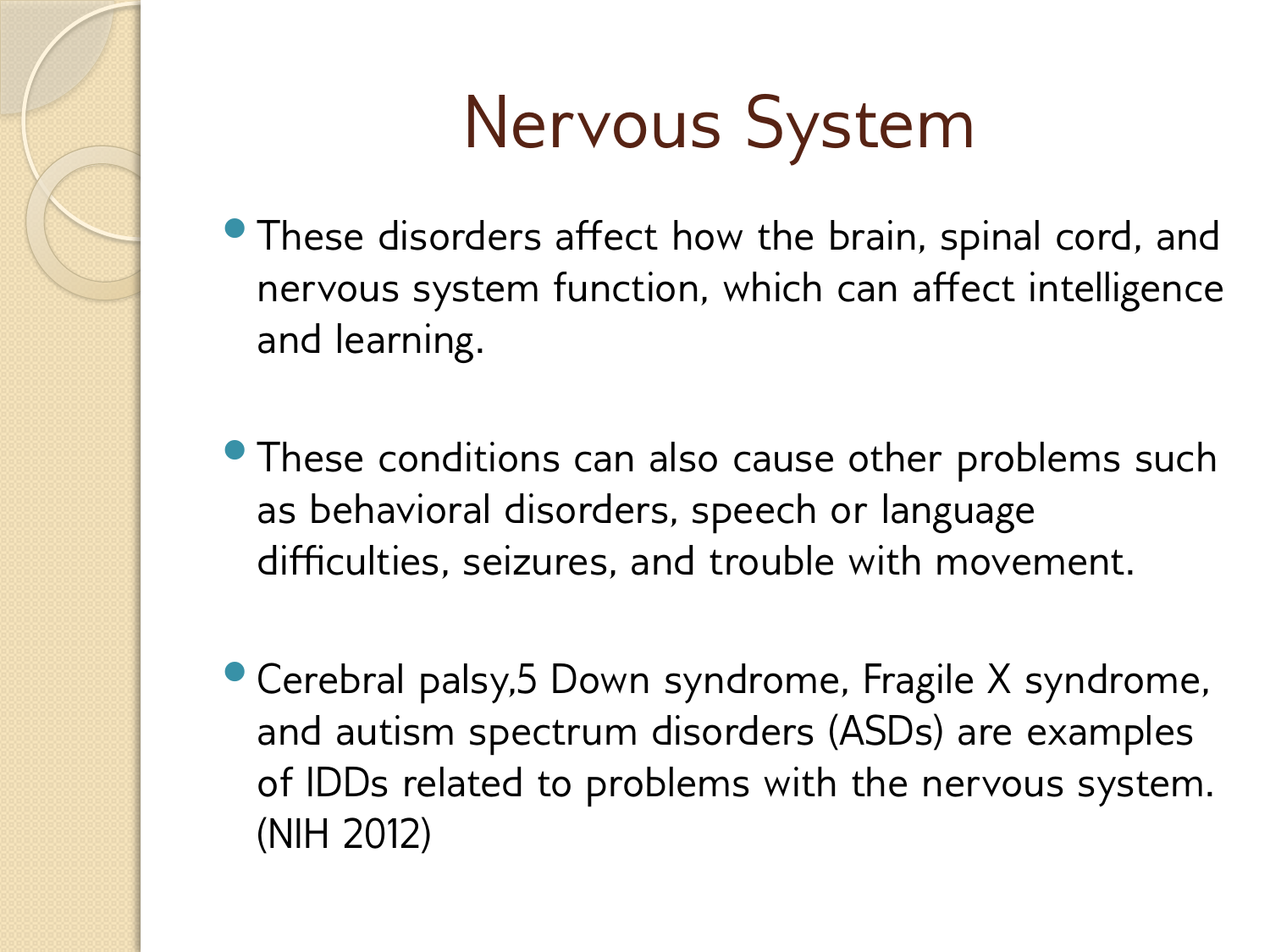

# Nervous System
These disorders affect how the brain, spinal cord, and nervous system function, which can affect intelligence and learning.

These conditions can also cause other problems such as behavioral disorders, speech or language difficulties, seizures, and trouble with movement.

Cerebral palsy,5 Down syndrome, Fragile X syndrome, and autism spectrum disorders (ASDs) are examples of IDDs related to problems with the nervous system. (NIH 2012)